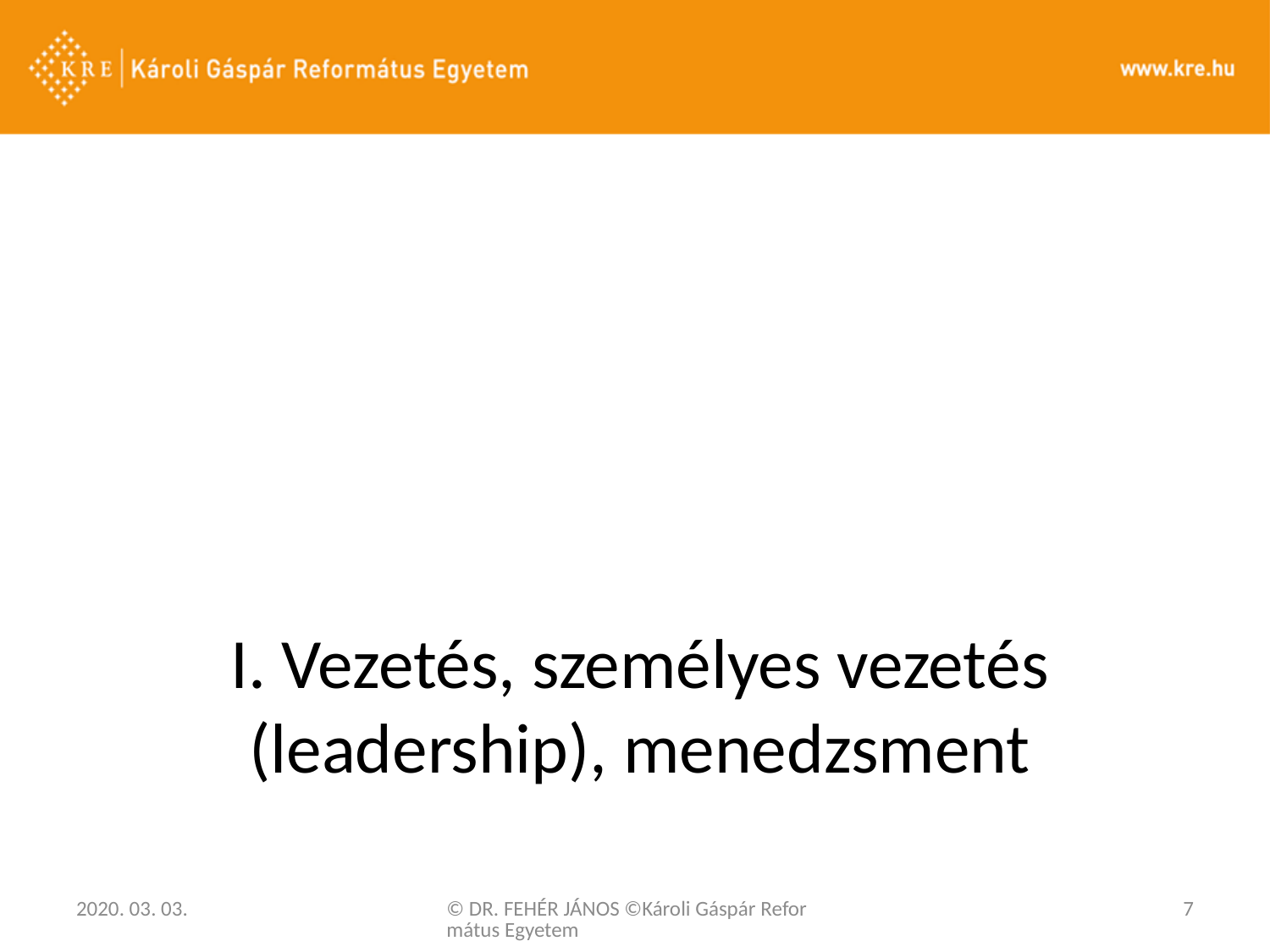

# I. Vezetés, személyes vezetés (leadership), menedzsment
2020. 03. 03.
© DR. FEHÉR JÁNOS ©Károli Gáspár Református Egyetem
7